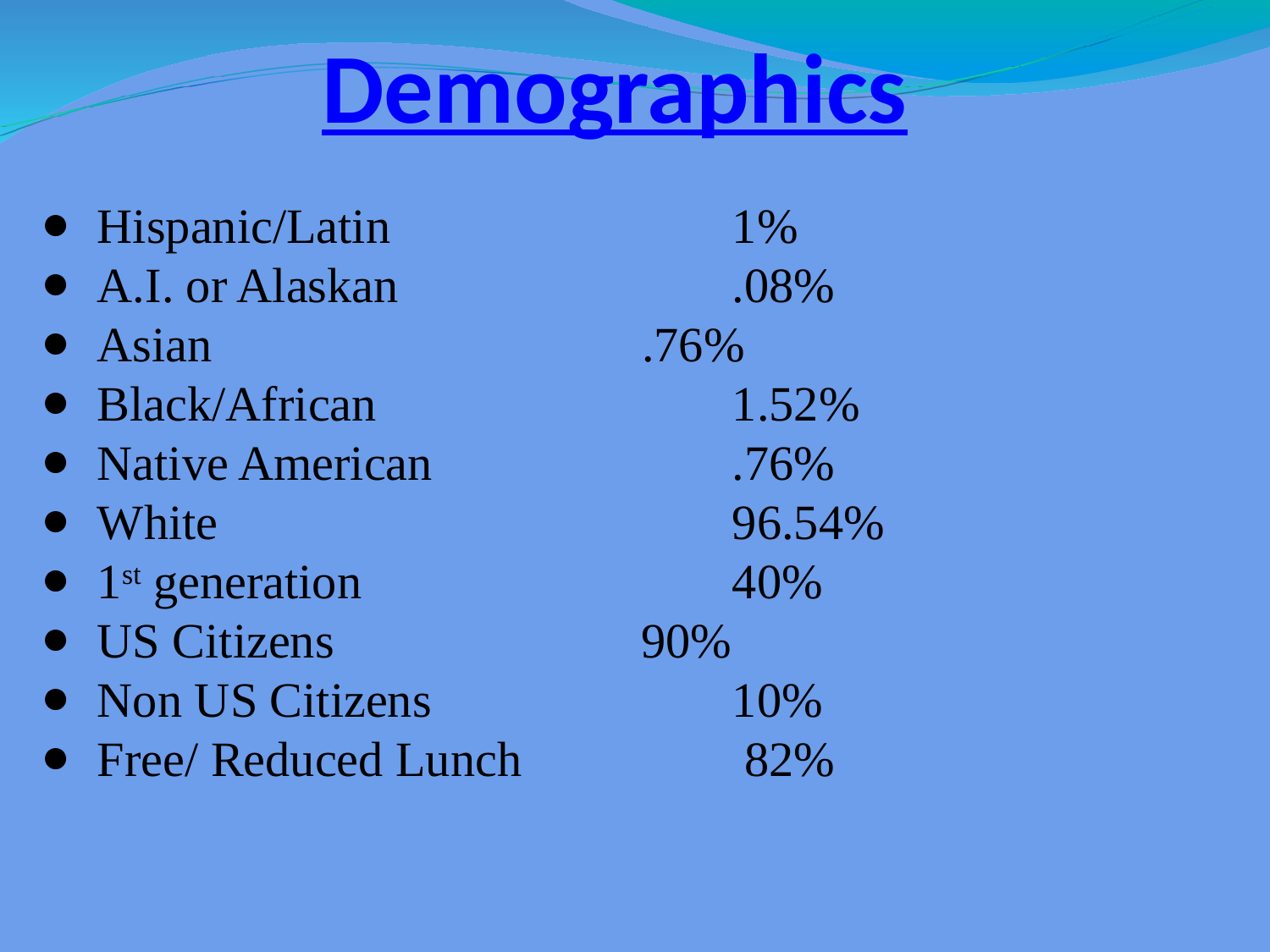

Demographics

Hispanic/Latin                    	1%
A.I. or Alaskan                   	.08%
Asian                                   .76%
Black/African                     	1.52%
Native American                	.76%
White                                  	96.54%
1st generation                    	40%
US Citizens                         90%
Non US Citizens                 	10%
Free/ Reduced Lunch        	 82%